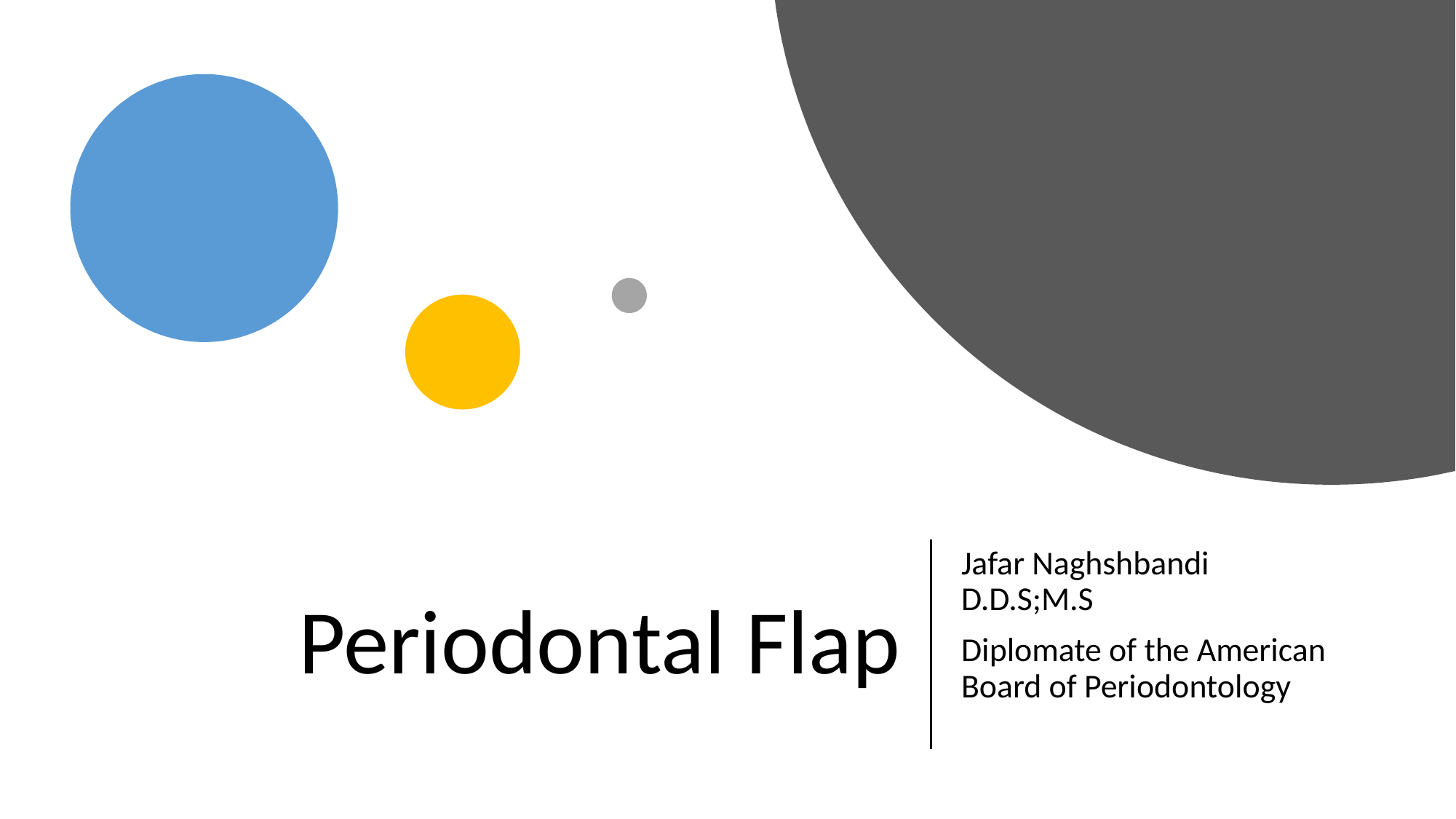

# Periodontal Flap
Jafar Naghshbandi D.D.S;M.S
Diplomate of the American Board of Periodontology